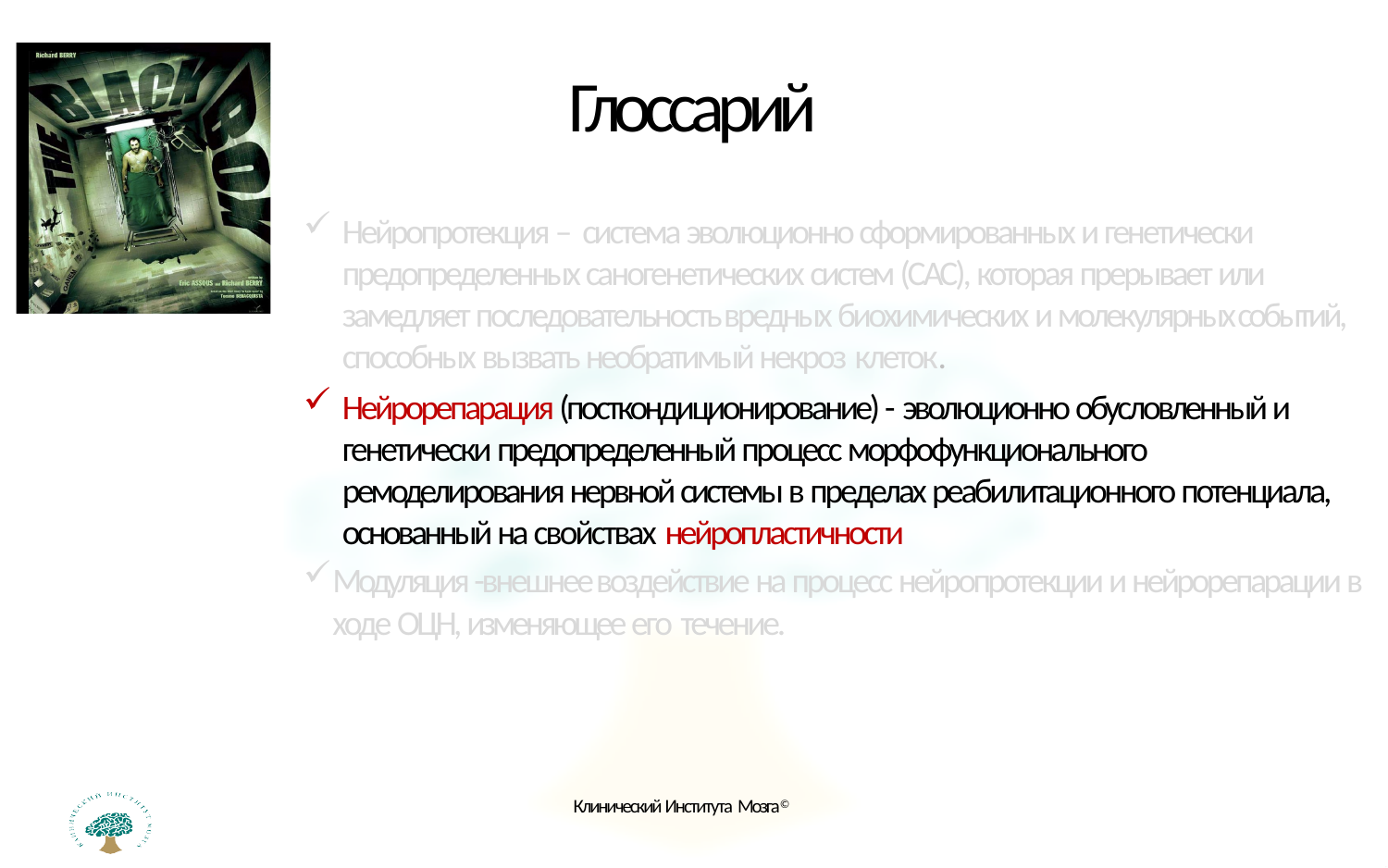

# Глоссарий
Нейропротекция – система эволюционно сформированных и генетически  предопределенных саногенетических систем (САС), которая прерывает или  замедляет последовательность вредных биохимических и молекулярных событий,  способных вызвать необратимый некроз клеток.
Нейрорепарация (посткондиционирование) - эволюционно обусловленный и  генетически предопределенный процесс морфофункционального  ремоделирования нервной системы в пределах реабилитационного потенциала,  основанный на свойствах нейропластичности
Модуляция -внешнее воздействие на процесс нейропротекции и нейрорепарации в  ходе ОЦН, изменяющее его течение.
Клинический Института Мозга©